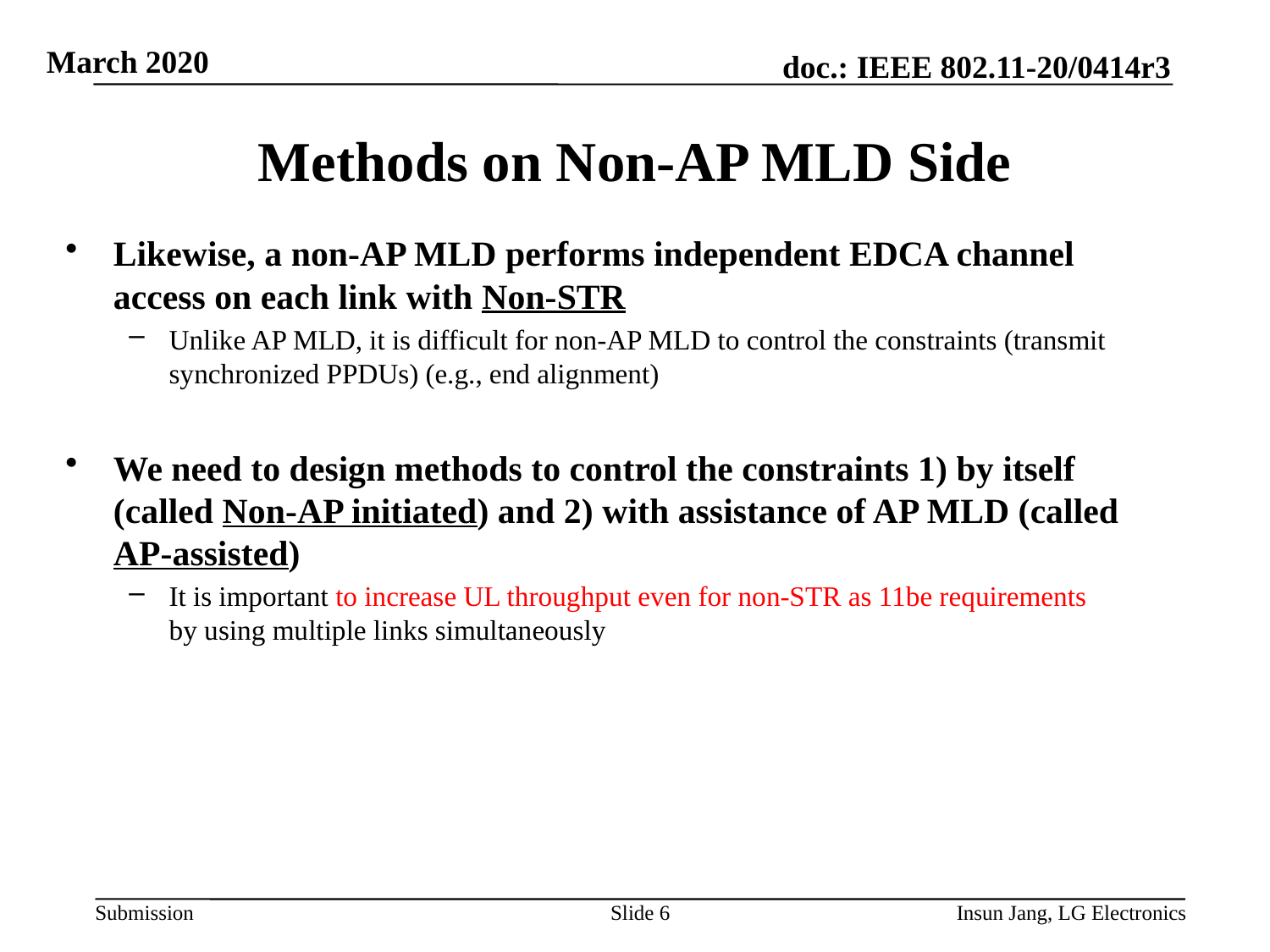

# Methods on Non-AP MLD Side
Likewise, a non-AP MLD performs independent EDCA channel access on each link with Non-STR
Unlike AP MLD, it is difficult for non-AP MLD to control the constraints (transmit synchronized PPDUs) (e.g., end alignment)

We need to design methods to control the constraints 1) by itself (called Non-AP initiated) and 2) with assistance of AP MLD (called AP-assisted)
It is important to increase UL throughput even for non-STR as 11be requirements by using multiple links simultaneously

Slide 6
Insun Jang, LG Electronics